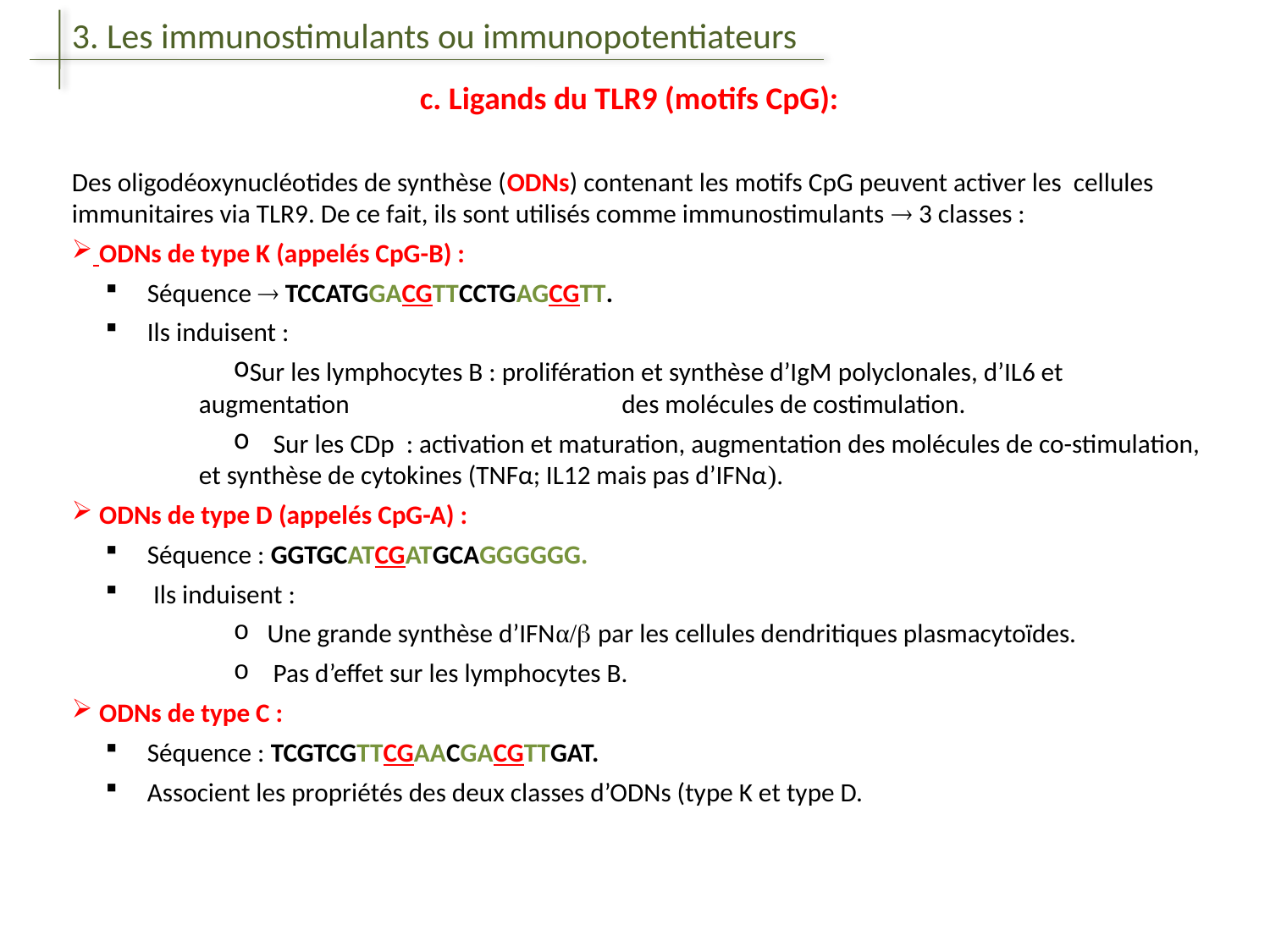

3. Les immunostimulants ou immunopotentiateurs
c. Ligands du TLR9 (motifs CpG):
Des oligodéoxynucléotides de synthèse (ODNs) contenant les motifs CpG peuvent activer les  cellules immunitaires via TLR9. De ce fait, ils sont utilisés comme immunostimulants → 3 classes :
 ODNs de type K (appelés CpG-B) :
  Séquence → TCCATGGACGTTCCTGAGCGTT.
  Ils induisent :
Sur les lymphocytes B : prolifération et synthèse d’IgM polyclonales, d’IL6 et augmentation                                              des molécules de costimulation.
    Sur les CDp  : activation et maturation, augmentation des molécules de co-stimulation, et synthèse de cytokines (TNFα; IL12 mais pas d’IFNα).
 ODNs de type D (appelés CpG-A) :
  Séquence : GGTGCATCGATGCAGGGGGG.
   Ils induisent :
   Une grande synthèse d’IFNα/β par les cellules dendritiques plasmacytoïdes.
    Pas d’effet sur les lymphocytes B.
 ODNs de type C :
  Séquence : TCGTCGTTCGAACGACGTTGAT.
  Associent les propriétés des deux classes d’ODNs (type K et type D.